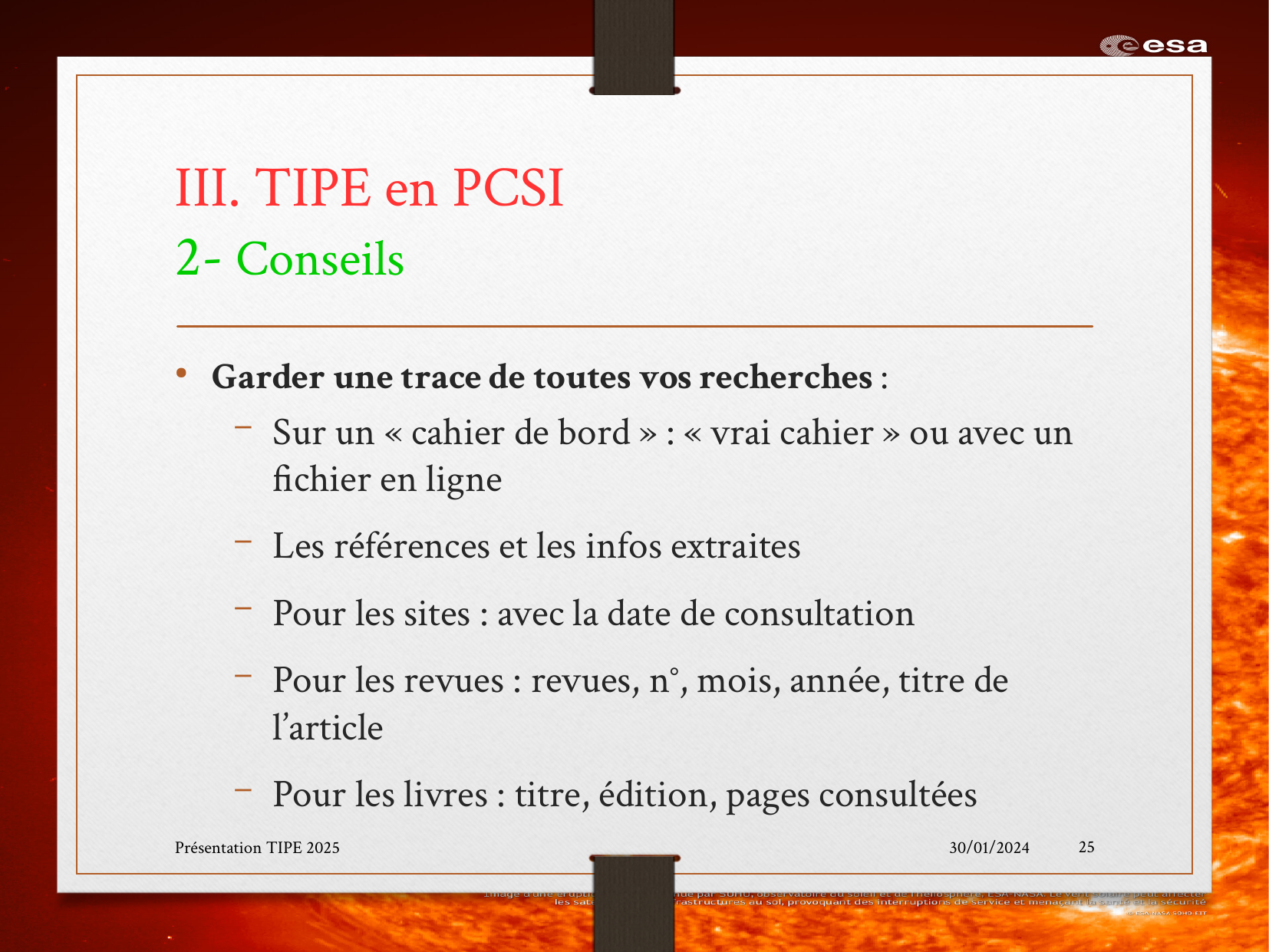

# III. TIPE en PCSI 2- Conseils
Garder une trace de toutes vos recherches :
Sur un « cahier de bord » : « vrai cahier » ou avec un fichier en ligne
Les références et les infos extraites
Pour les sites : avec la date de consultation
Pour les revues : revues, n°, mois, année, titre de l’article
Pour les livres : titre, édition, pages consultées
Présentation TIPE 2025
30/01/2024
25